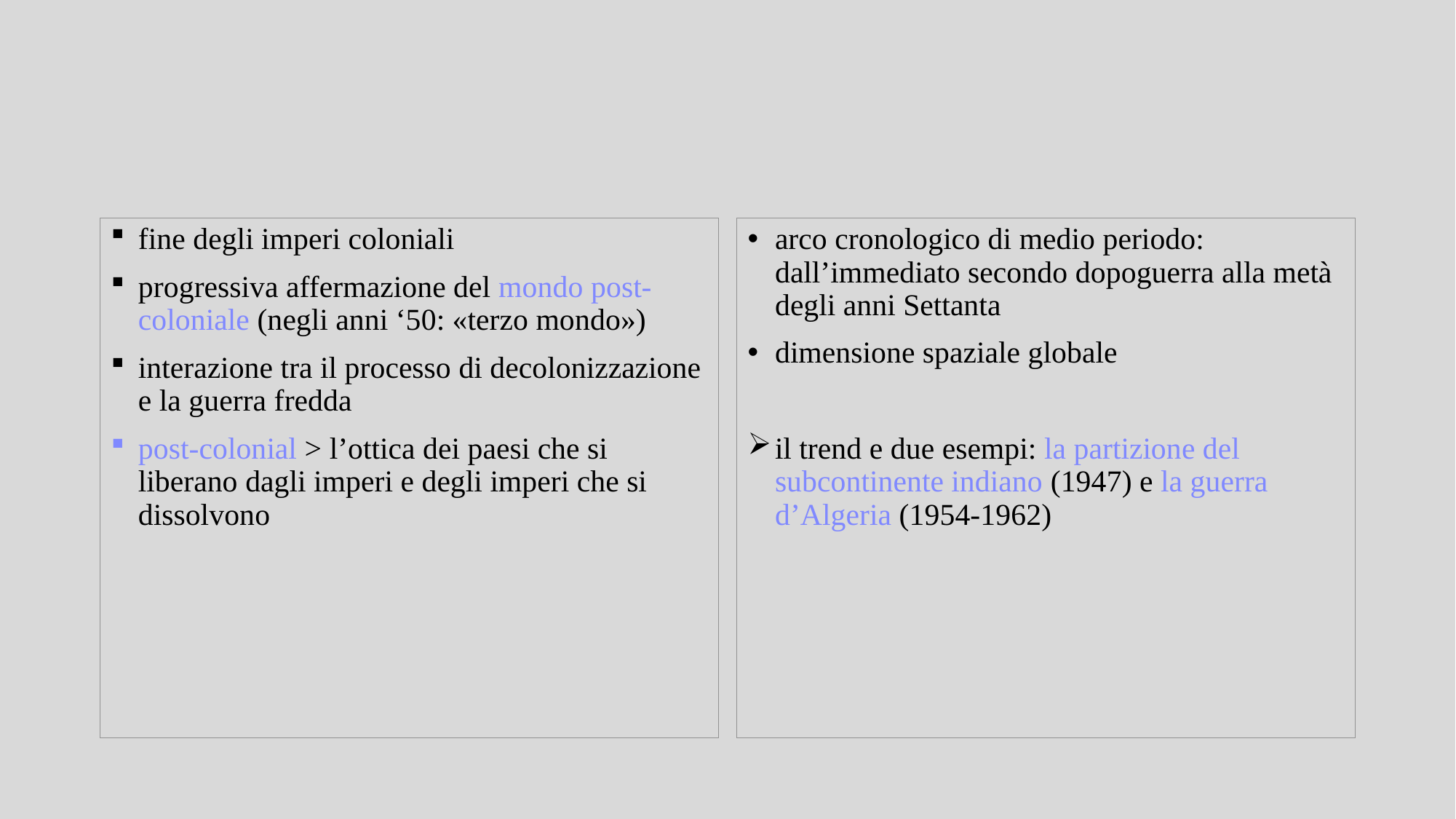

fine degli imperi coloniali
progressiva affermazione del mondo post-coloniale (negli anni ‘50: «terzo mondo»)
interazione tra il processo di decolonizzazione e la guerra fredda
post-colonial > l’ottica dei paesi che si liberano dagli imperi e degli imperi che si dissolvono
arco cronologico di medio periodo: dall’immediato secondo dopoguerra alla metà degli anni Settanta
dimensione spaziale globale

il trend e due esempi: la partizione del subcontinente indiano (1947) e la guerra d’Algeria (1954-1962)